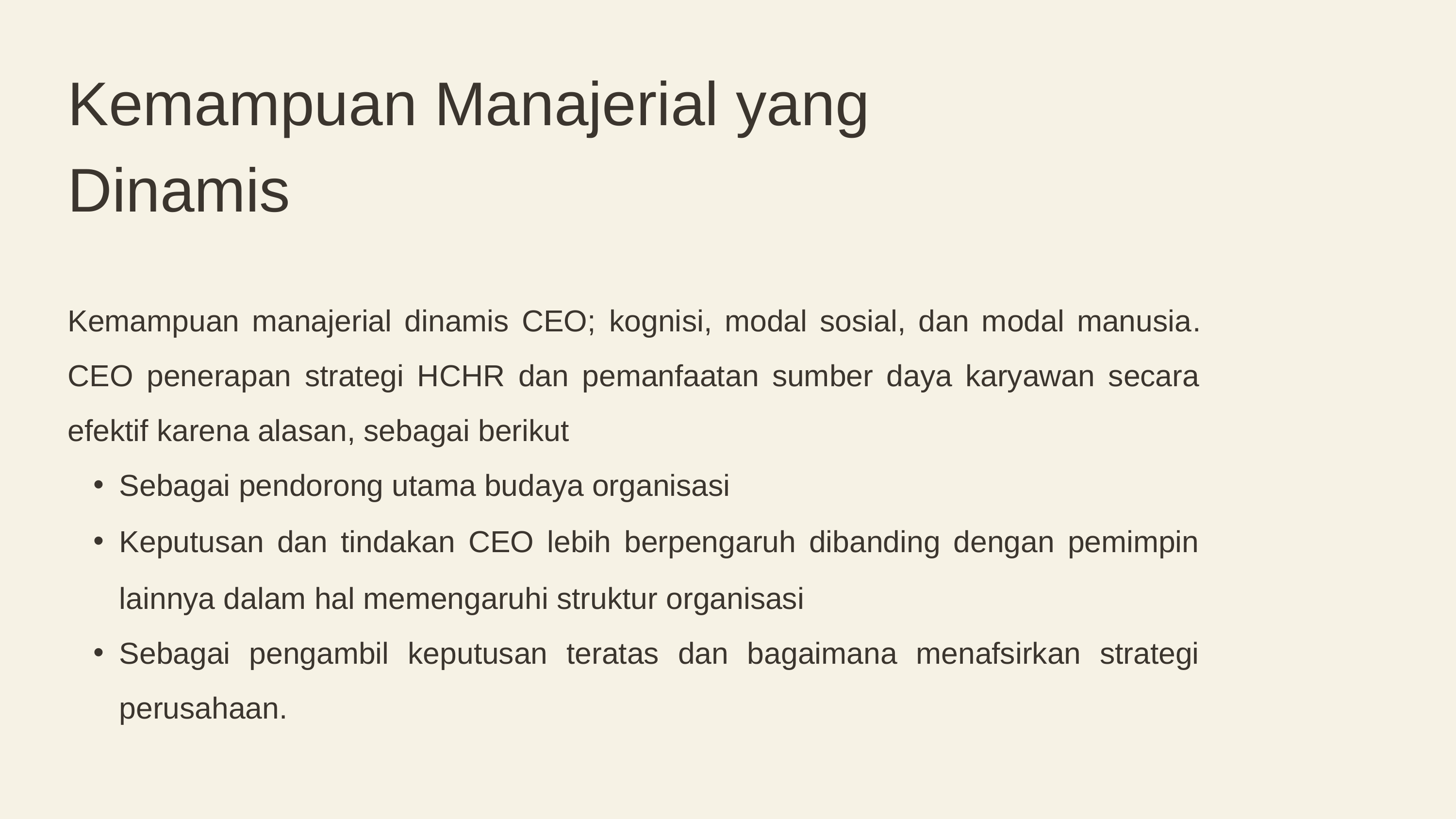

Kemampuan Manajerial yang Dinamis

Kemampuan manajerial dinamis CEO; kognisi, modal sosial, dan modal manusia. CEO penerapan strategi HCHR dan pemanfaatan sumber daya karyawan secara efektif karena alasan, sebagai berikut
Sebagai pendorong utama budaya organisasi
Keputusan dan tindakan CEO lebih berpengaruh dibanding dengan pemimpin lainnya dalam hal memengaruhi struktur organisasi
Sebagai pengambil keputusan teratas dan bagaimana menafsirkan strategi perusahaan.